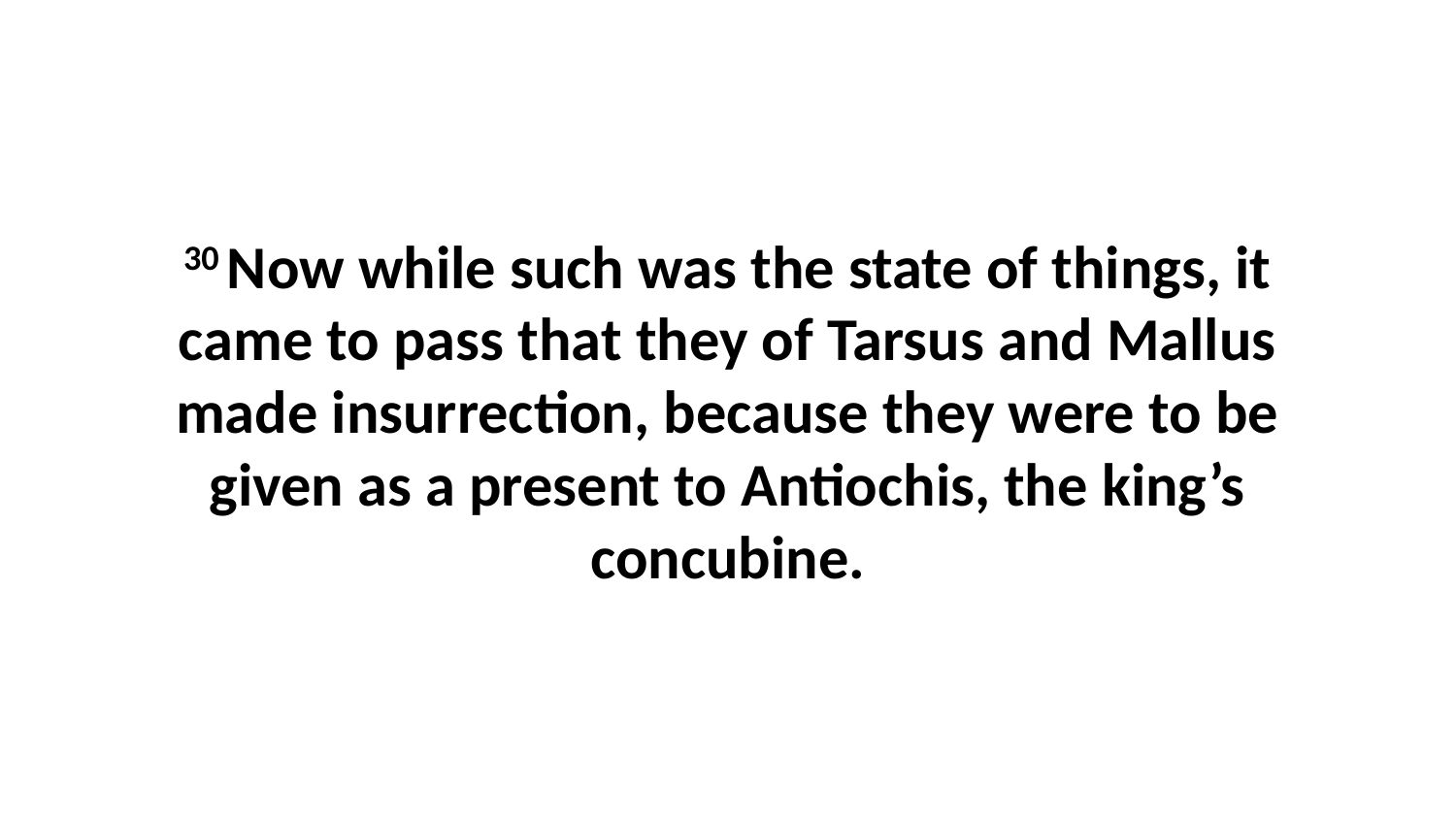

30 Now while such was the state of things, it came to pass that they of Tarsus and Mallus made insurrection, because they were to be given as a present to Antiochis, the king’s concubine.